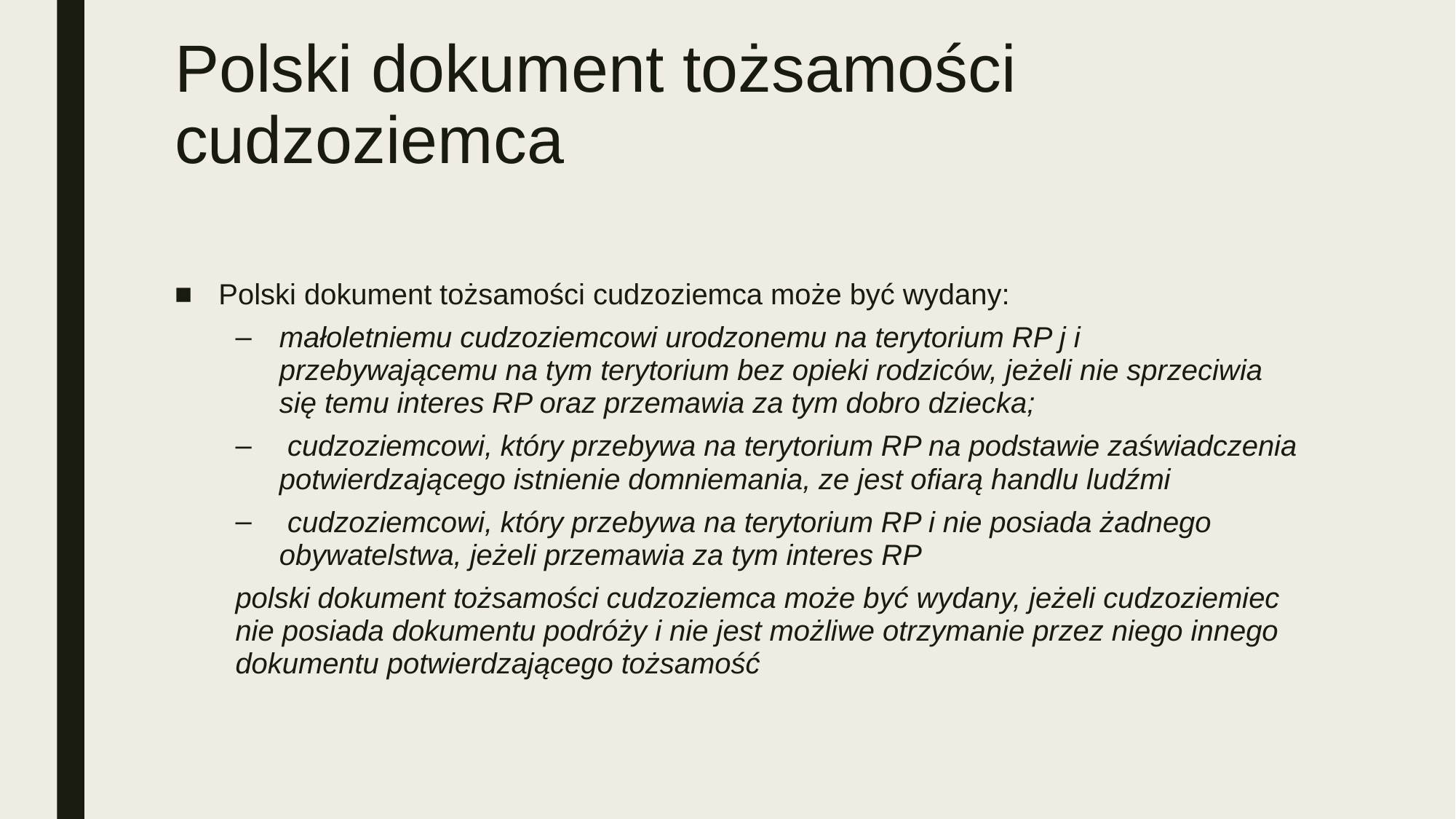

# Polski dokument tożsamości cudzoziemca
Polski dokument tożsamości cudzoziemca może być wydany:
małoletniemu cudzoziemcowi urodzonemu na terytorium RP j i przebywającemu na tym terytorium bez opieki rodziców, jeżeli nie sprzeciwia się temu interes RP oraz przemawia za tym dobro dziecka;
 cudzoziemcowi, który przebywa na terytorium RP na podstawie zaświadczenia potwierdzającego istnienie domniemania, ze jest ofiarą handlu ludźmi
 cudzoziemcowi, który przebywa na terytorium RP i nie posiada żadnego obywatelstwa, jeżeli przemawia za tym interes RP
polski dokument tożsamości cudzoziemca może być wydany, jeżeli cudzoziemiec nie posiada dokumentu podróży i nie jest możliwe otrzymanie przez niego innego dokumentu potwierdzającego tożsamość